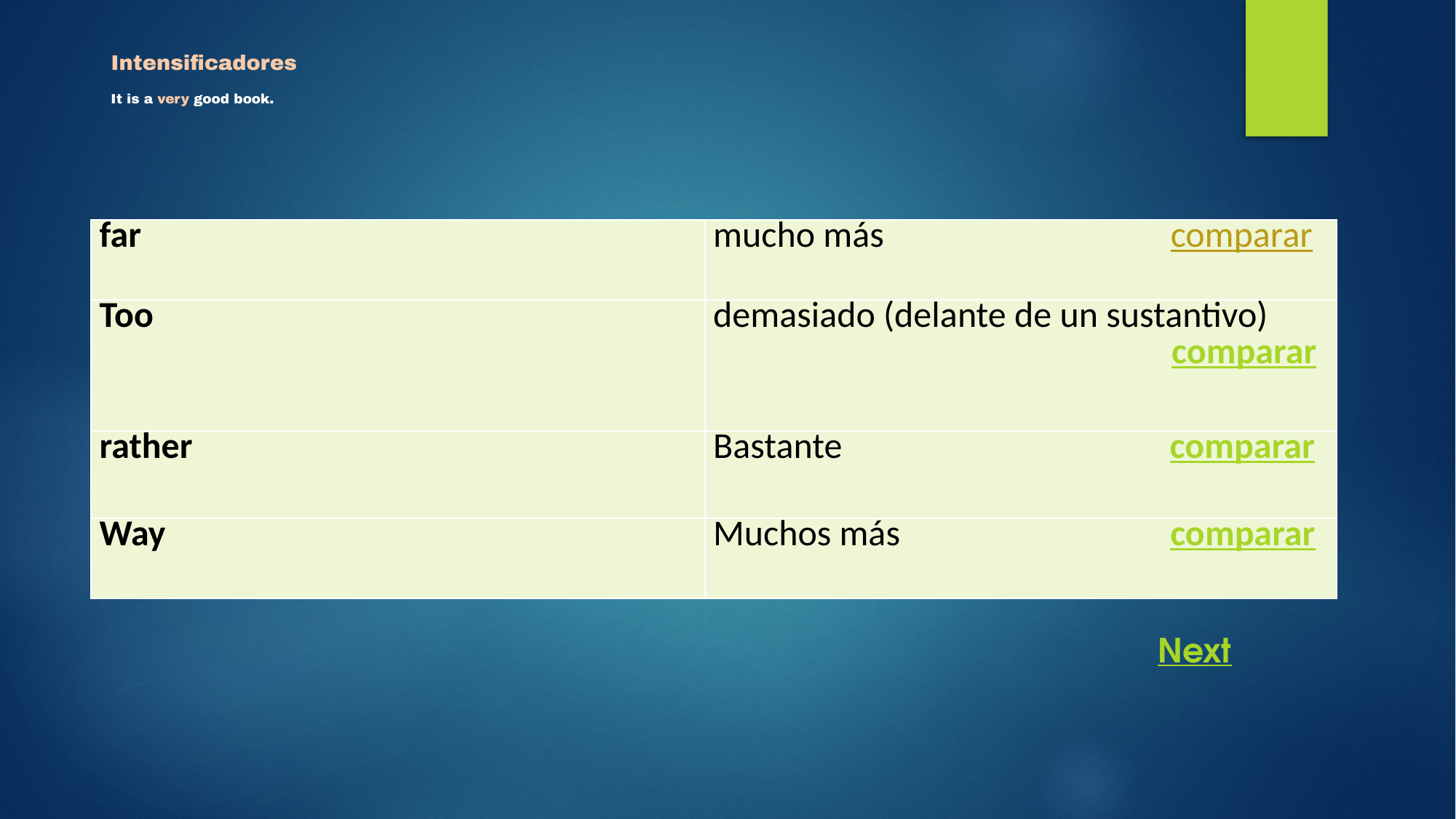

# Intensificadores It is a very good book.
| far | mucho más comparar |
| --- | --- |
| Too | demasiado (delante de un sustantivo) comparar |
| rather | Bastante comparar |
| Way | Muchos más comparar |
Next